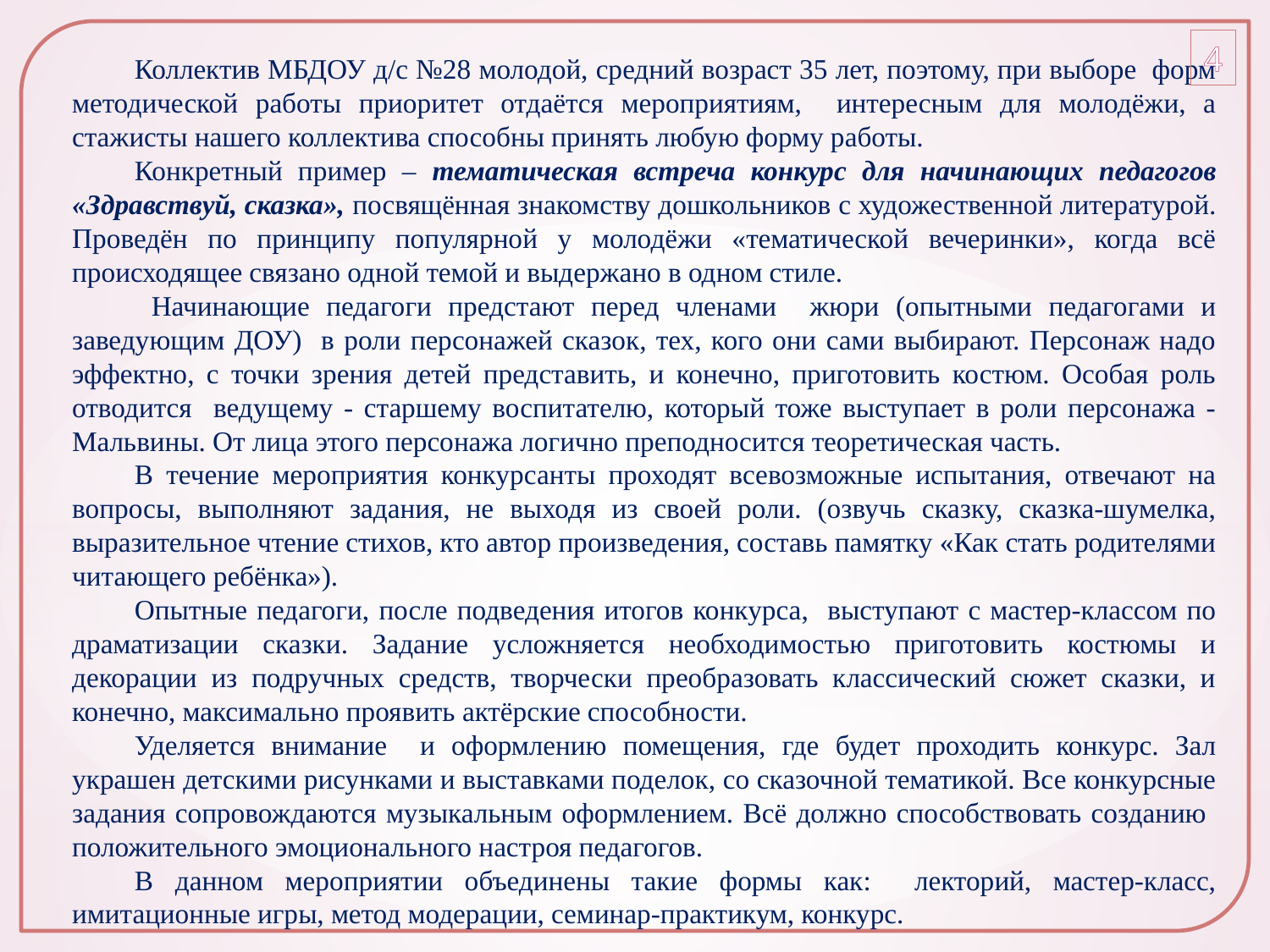

4
Коллектив МБДОУ д/с №28 молодой, средний возраст 35 лет, поэтому, при выборе  форм методической работы приоритет отдаётся мероприятиям,  интересным для молодёжи, а стажисты нашего коллектива способны принять любую форму работы.
Конкретный пример – тематическая встреча конкурс для начинающих педагогов «Здравствуй, сказка», посвящённая знакомству дошкольников с художественной литературой. Проведён по принципу популярной у молодёжи «тематической вечеринки», когда всё происходящее связано одной темой и выдержано в одном стиле.
 Начинающие педагоги предстают перед членами  жюри (опытными педагогами и заведующим ДОУ)  в роли персонажей сказок, тех, кого они сами выбирают. Персонаж надо эффектно, с точки зрения детей представить, и конечно, приготовить костюм. Особая роль отводится  ведущему - старшему воспитателю, который тоже выступает в роли персонажа - Мальвины. От лица этого персонажа логично преподносится теоретическая часть.
В течение мероприятия конкурсанты проходят всевозможные испытания, отвечают на вопросы, выполняют задания, не выходя из своей роли. (озвучь сказку, сказка-шумелка, выразительное чтение стихов, кто автор произведения, составь памятку «Как стать родителями читающего ребёнка»).
Опытные педагоги, после подведения итогов конкурса,  выступают с мастер-классом по драматизации сказки. Задание усложняется необходимостью приготовить костюмы и декорации из подручных средств, творчески преобразовать классический сюжет сказки, и конечно, максимально проявить актёрские способности.
Уделяется внимание  и оформлению помещения, где будет проходить конкурс. Зал украшен детскими рисунками и выставками поделок, со сказочной тематикой. Все конкурсные задания сопровождаются музыкальным оформлением. Всё должно способствовать созданию  положительного эмоционального настроя педагогов.
В данном мероприятии объединены такие формы как:  лекторий, мастер-класс, имитационные игры, метод модерации, семинар-практикум, конкурс.